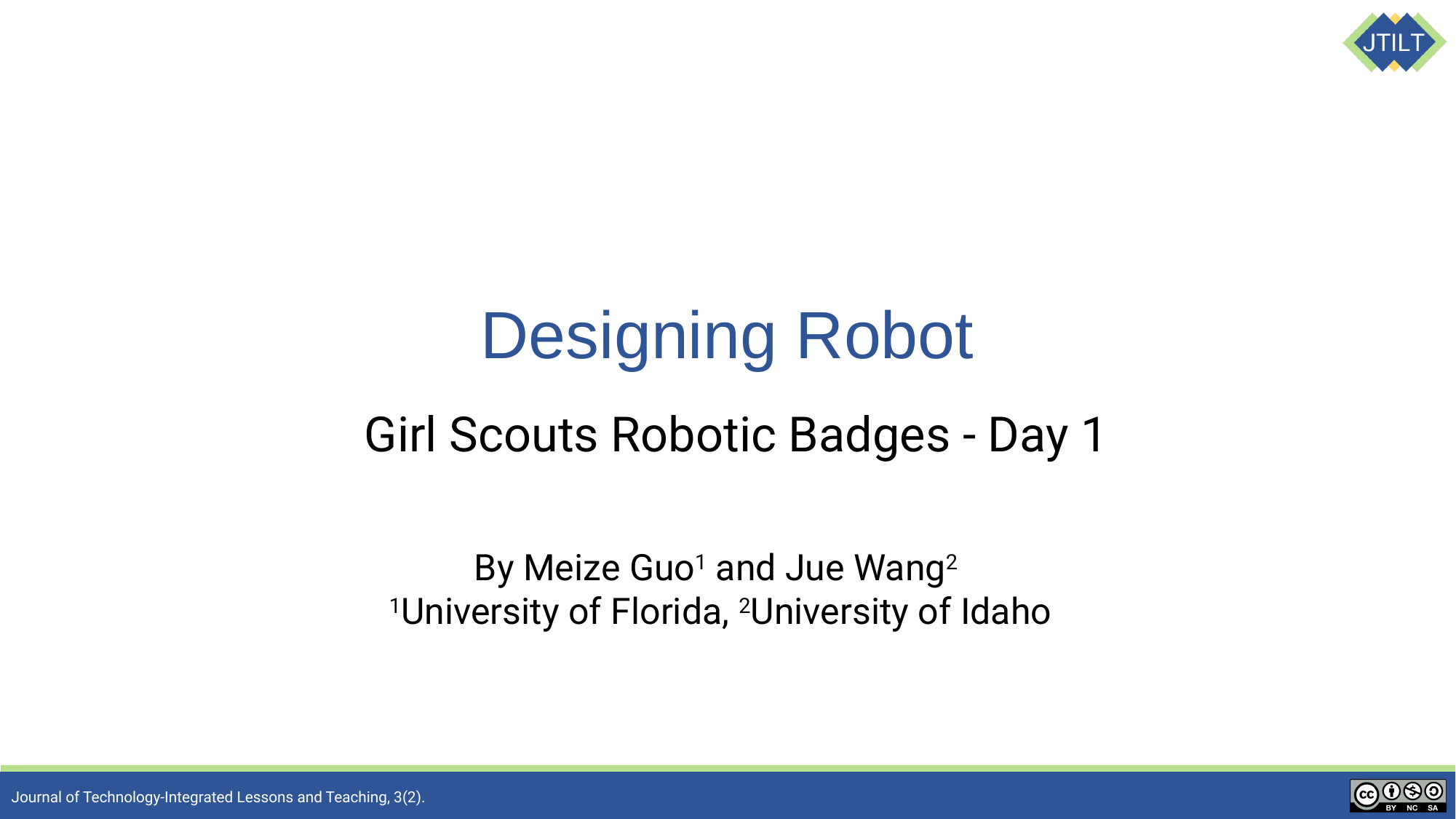

# Designing Robot
Girl Scouts Robotic Badges - Day 1
By Meize Guo1 and Jue Wang2
1University of Florida, 2University of Idaho